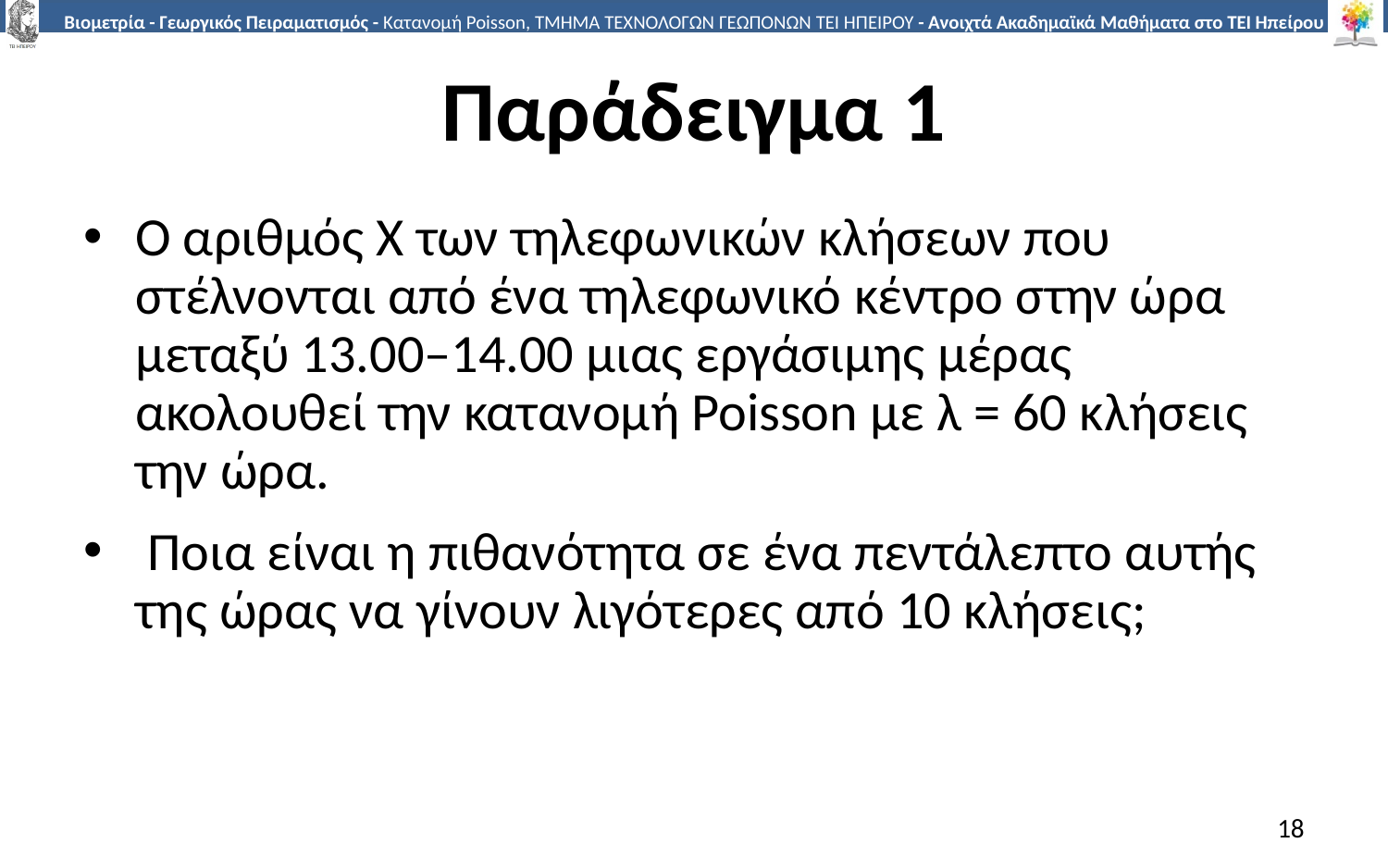

# Παράδειγμα 1
Ο αριθμός Χ των τηλεφωνικών κλήσεων που στέλνονται από ένα τηλεφωνικό κέντρο στην ώρα μεταξύ 13.00–14.00 μιας εργάσιμης μέρας ακολουθεί την κατανομή Poisson με λ = 60 κλήσεις την ώρα.
 Ποια είναι η πιθανότητα σε ένα πεντάλεπτο αυτής της ώρας να γίνουν λιγότερες από 10 κλήσεις;

18